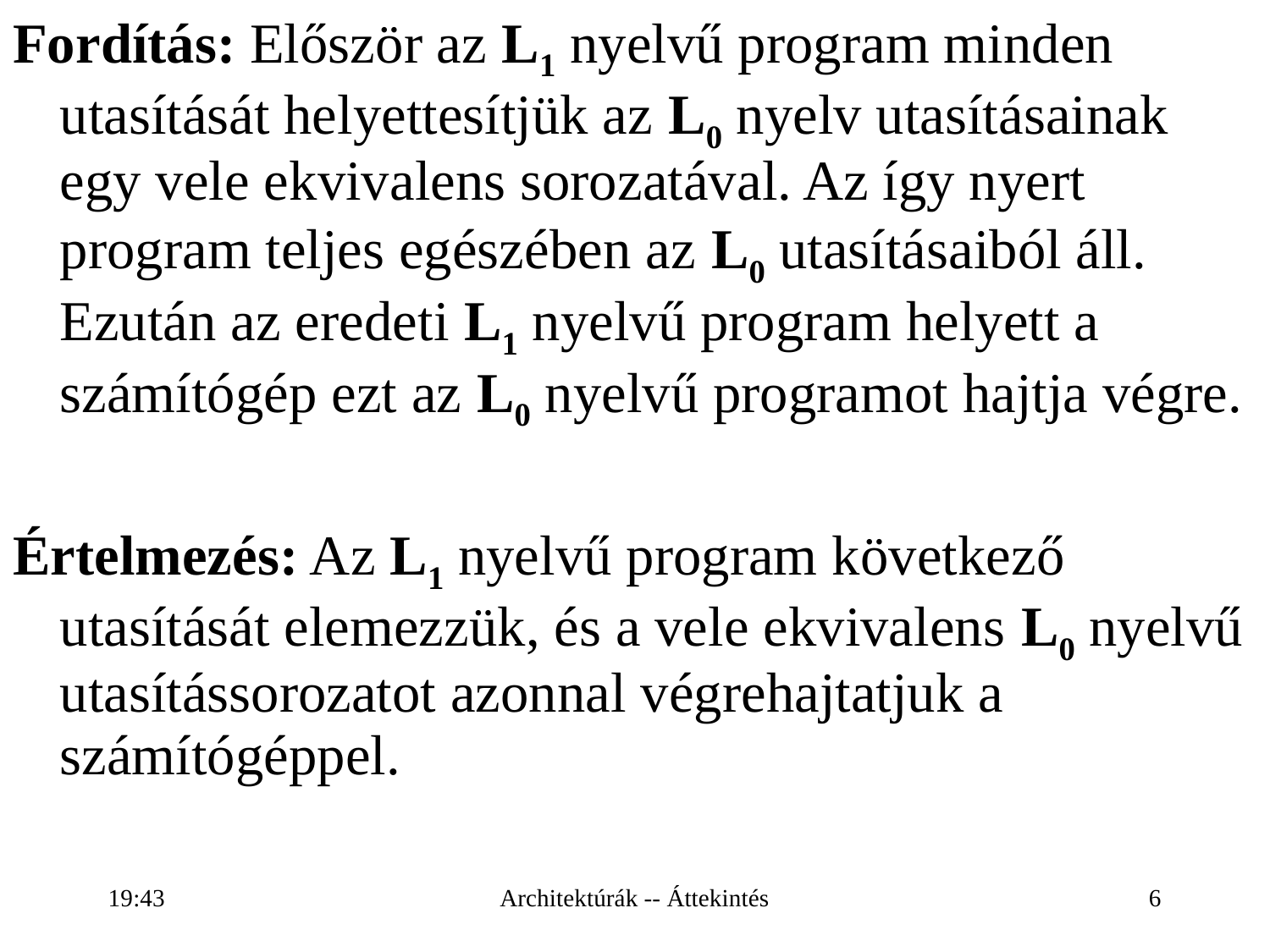

# Fordítás: Először az L1 nyelvű program minden utasítását helyettesítjük az L0 nyelv utasításainak egy vele ekvivalens sorozatával. Az így nyert program teljes egészében az L0 utasításaiból áll. Ezután az eredeti L1 nyelvű program helyett a számítógép ezt az L0 nyelvű programot hajtja végre.

Értelmezés: Az L1 nyelvű program következő utasítását elemezzük, és a vele ekvivalens L0 nyelvű utasítássorozatot azonnal végrehajtatjuk a számítógéppel.

19:43
Architektúrák -- Áttekintés
6